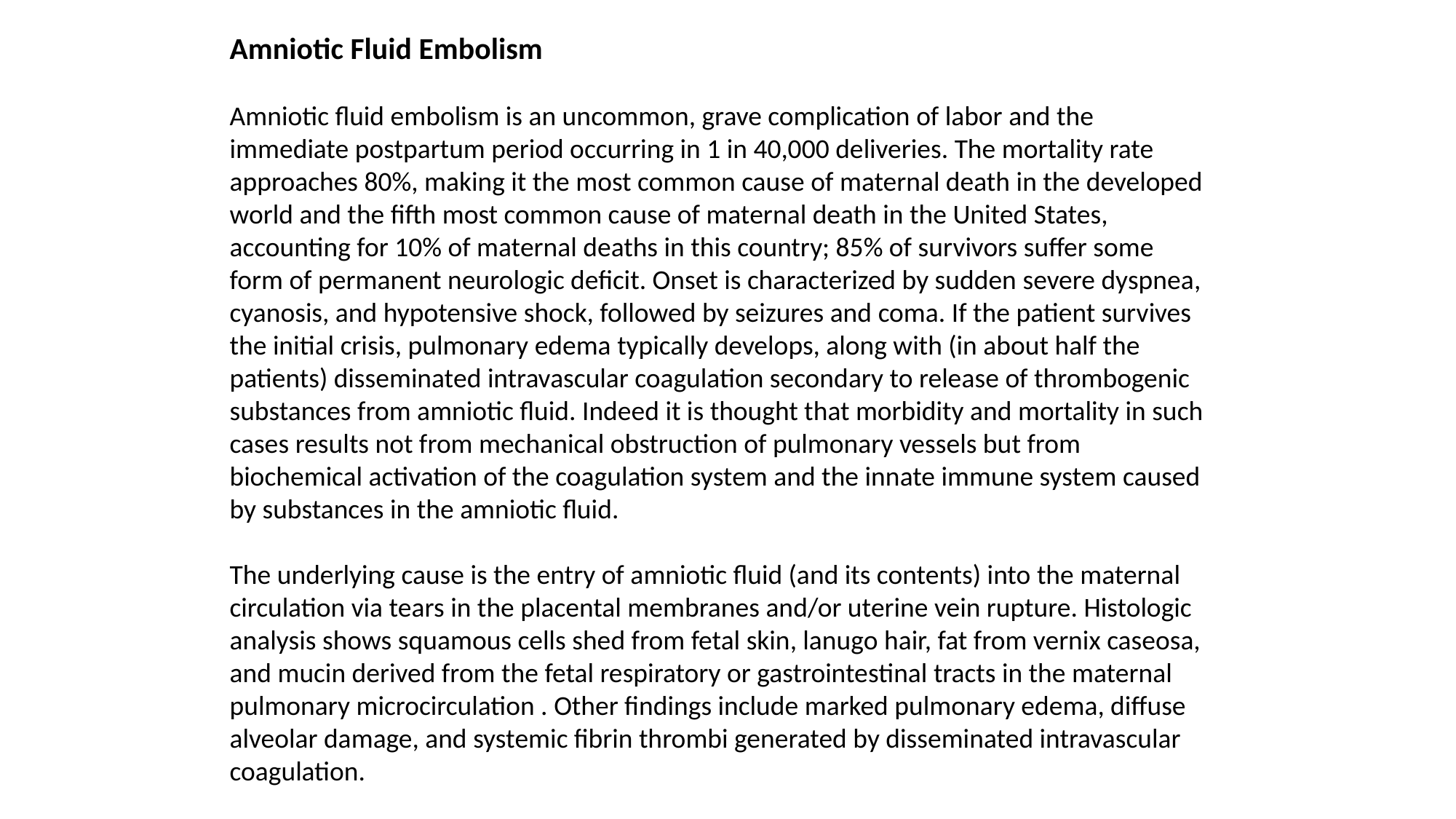

Amniotic Fluid Embolism

Amniotic fluid embolism is an uncommon, grave complication of labor and the immediate postpartum period occurring in 1 in 40,000 deliveries. The mortality rate approaches 80%, making it the most common cause of maternal death in the developed world and the fifth most common cause of maternal death in the United States, accounting for 10% of maternal deaths in this country; 85% of survivors suffer some form of permanent neurologic deficit. Onset is characterized by sudden severe dyspnea, cyanosis, and hypotensive shock, followed by seizures and coma. If the patient survives the initial crisis, pulmonary edema typically develops, along with (in about half the patients) disseminated intravascular coagulation secondary to release of thrombogenic substances from amniotic fluid. Indeed it is thought that morbidity and mortality in such cases results not from mechanical obstruction of pulmonary vessels but from biochemical activation of the coagulation system and the innate immune system caused by substances in the amniotic fluid.

The underlying cause is the entry of amniotic fluid (and its contents) into the maternal circulation via tears in the placental membranes and/or uterine vein rupture. Histologic analysis shows squamous cells shed from fetal skin, lanugo hair, fat from vernix caseosa, and mucin derived from the fetal respiratory or gastrointestinal tracts in the maternal pulmonary microcirculation . Other findings include marked pulmonary edema, diffuse alveolar damage, and systemic fibrin thrombi generated by disseminated intravascular coagulation.